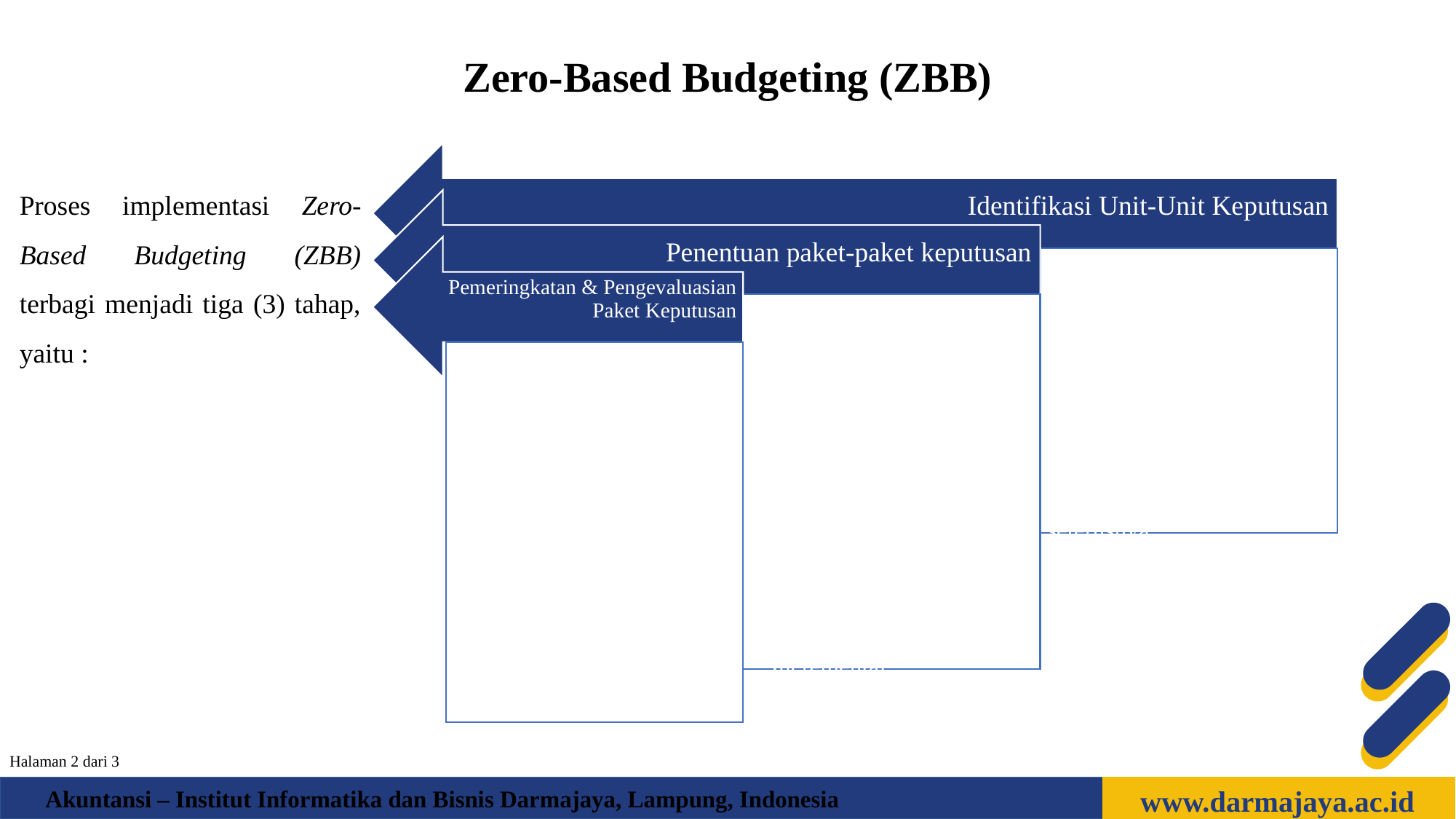

Zero-Based Budgeting (ZBB)

Identifikasi Unit-Unit Keputusan

Penentuan paket-paket keputusan

Merupakan unit pembuat keputusan yang salah satu fungsinya menyiapkan anggaran. Contoh pemda merupakan suatu unit keputusan besar yang dapat dipecah menjadi unit unit lagi seperti dinas-dinas, dan dinas-dinas dapat dipecah lagi menjadi subdinas dan seterusnya
Pemeringkatan & Pengevaluasian Paket Keputusan

Penentuan paket-paket keputusan dimaksudkan untuk mengidentifikasi berbagai alternatif kegiatan untuk melaksanakan fungsi unit keputusan dan untuk menentukan perbedaan level. Paket keputusan terbagi menjadi dua (2) Jenis, yaitu :
Paket Keputusan Mutually-Exclusive
Paket Keputusan Incremental

Merupakan jembatan untuk menuju proses alokasi sumber daya di antara berbagai kegiatan yang beberapa di antaranya sudah ada dan lainnya.
Proses implementasi Zero-Based Budgeting (ZBB) terbagi menjadi tiga (3) tahap, yaitu :

Halaman 2 dari 3

www.darmajaya.ac.id
Akuntansi – Institut Informatika dan Bisnis Darmajaya, Lampung, Indonesia